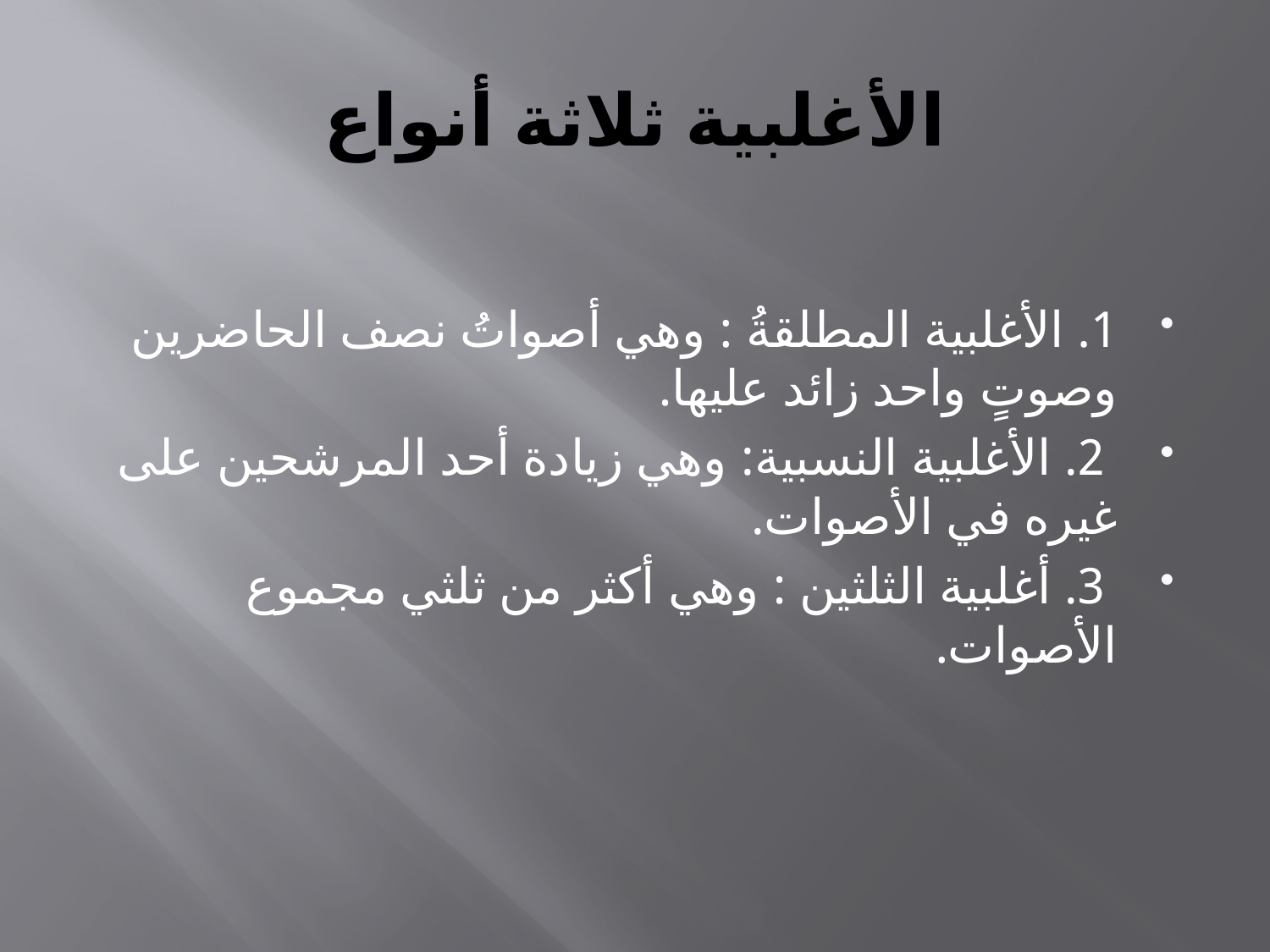

# الأغلبية ثلاثة أنواع

1. الأغلبية المطلقةُ : وهي أصواتُ نصف الحاضرين وصوتٍ واحد زائد عليها.
 2. الأغلبية النسبية: وهي زيادة أحد المرشحين على غيره في الأصوات.
 3. أغلبية الثلثين : وهي أكثر من ثلثي مجموع الأصوات.